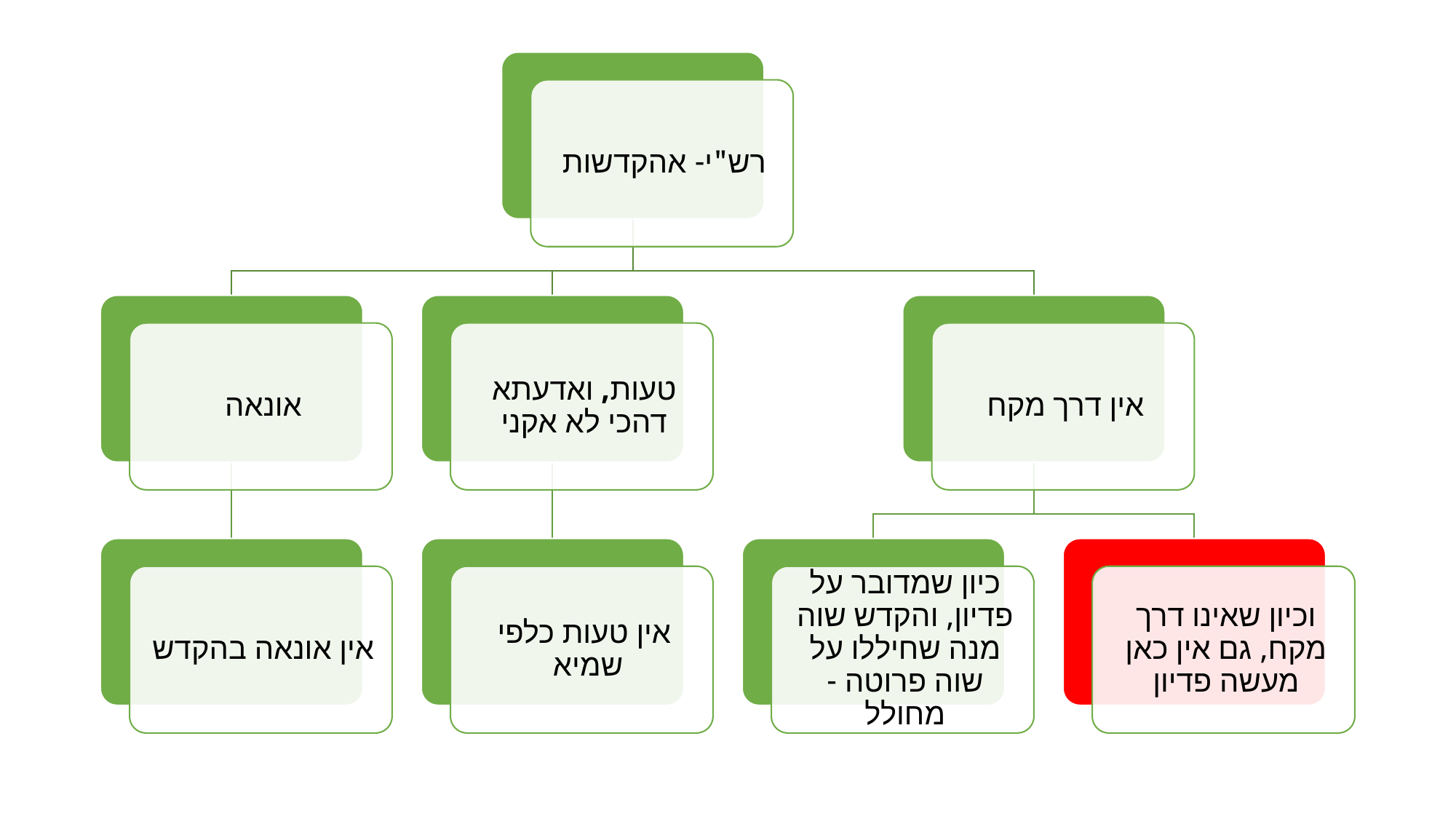

רש"י- אהקדשות
אין דרך מקח
וכיון שאינו דרך מקח, גם אין כאן מעשה פדיון
כיון שמדובר על פדיון, והקדש שוה מנה שחיללו על שוה פרוטה - מחולל
טעות, ואדעתא דהכי לא אקני
אין טעות כלפי שמיא
אונאה
אין אונאה בהקדש